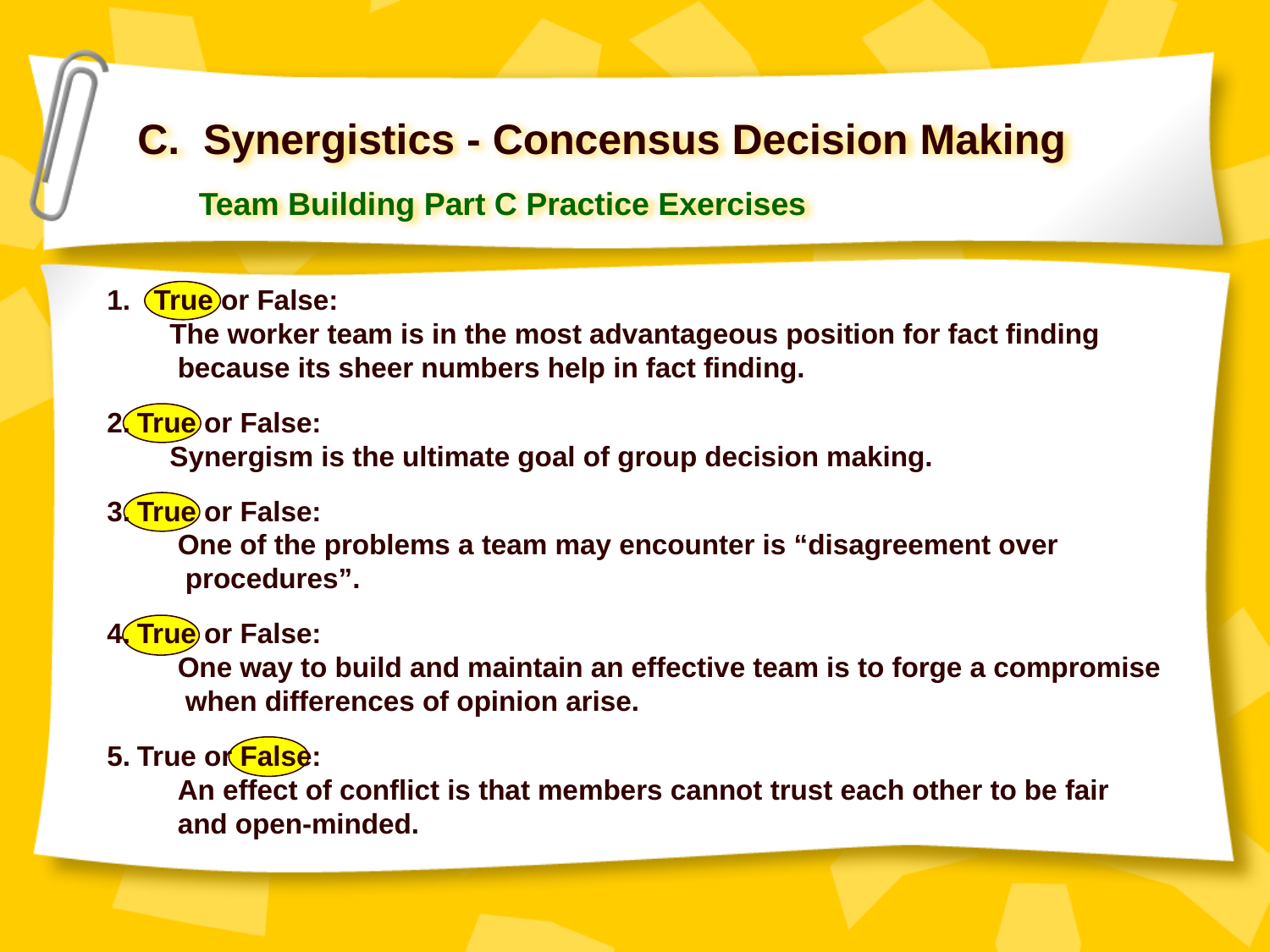

C.  Synergistics - Concensus Decision Making
Team Building Part C Practice Exercises
1.   True or False:
        The worker team is in the most advantageous position for fact finding
         because its sheer numbers help in fact finding.

True or False:
        Synergism is the ultimate goal of group decision making.

True or False:
         One of the problems a team may encounter is “disagreement over
          procedures”.

True or False:
         One way to build and maintain an effective team is to forge a compromise
          when differences of opinion arise.

True or False:
         An effect of conflict is that members cannot trust each other to be fair
         and open-minded.